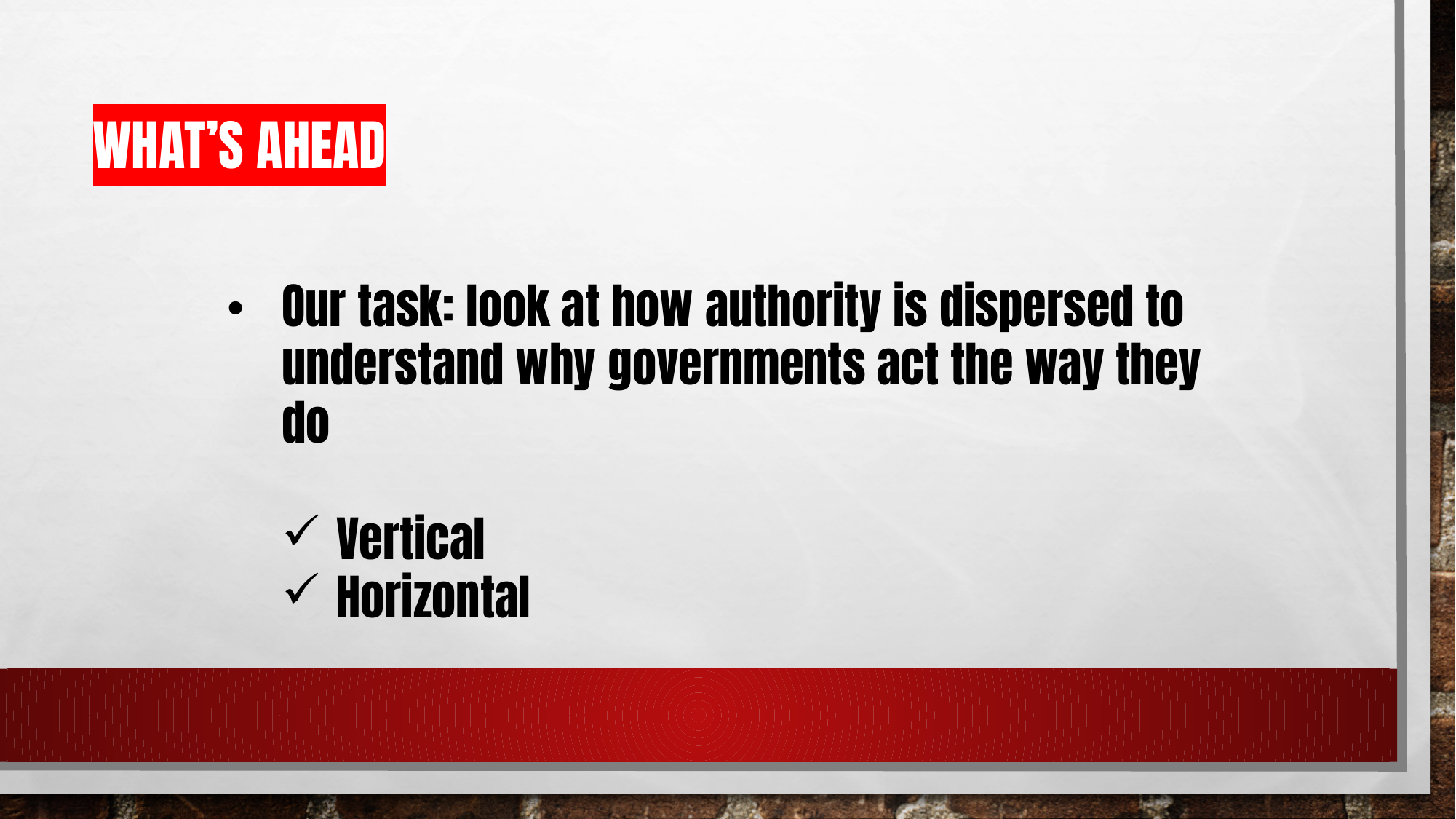

# What’s Ahead

Our task: look at how authority is dispersed to understand why governments act the way they do

Vertical
Horizontal